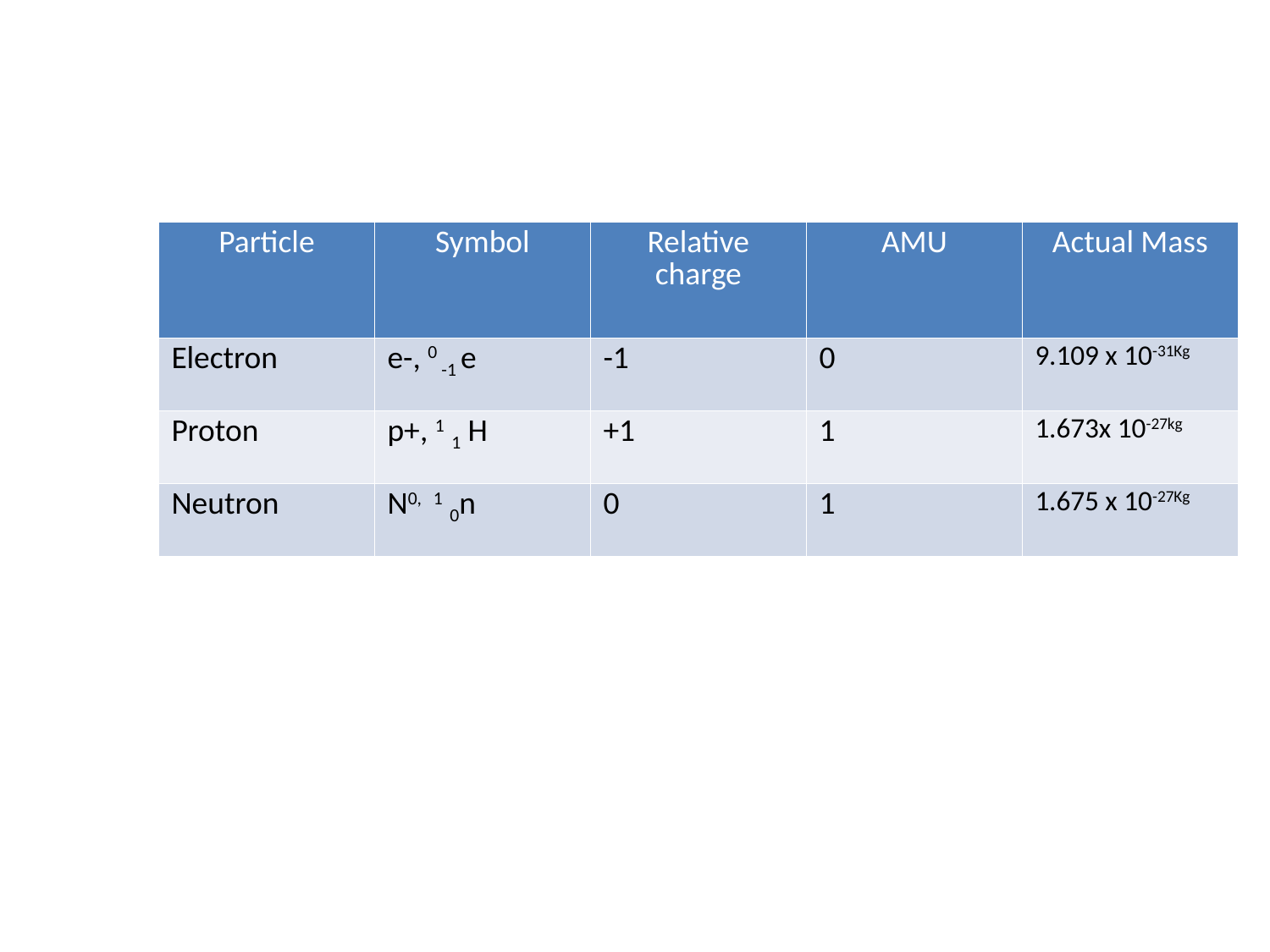

#
| Particle | Symbol | Relative charge | AMU | Actual Mass |
| --- | --- | --- | --- | --- |
| Electron | e-, 0 -1 e | -1 | 0 | 9.109 x 10-31Kg |
| Proton | p+, 1 1 H | +1 | 1 | 1.673x 10-27kg |
| Neutron | N0, 1 0n | 0 | 1 | 1.675 x 10-27Kg |